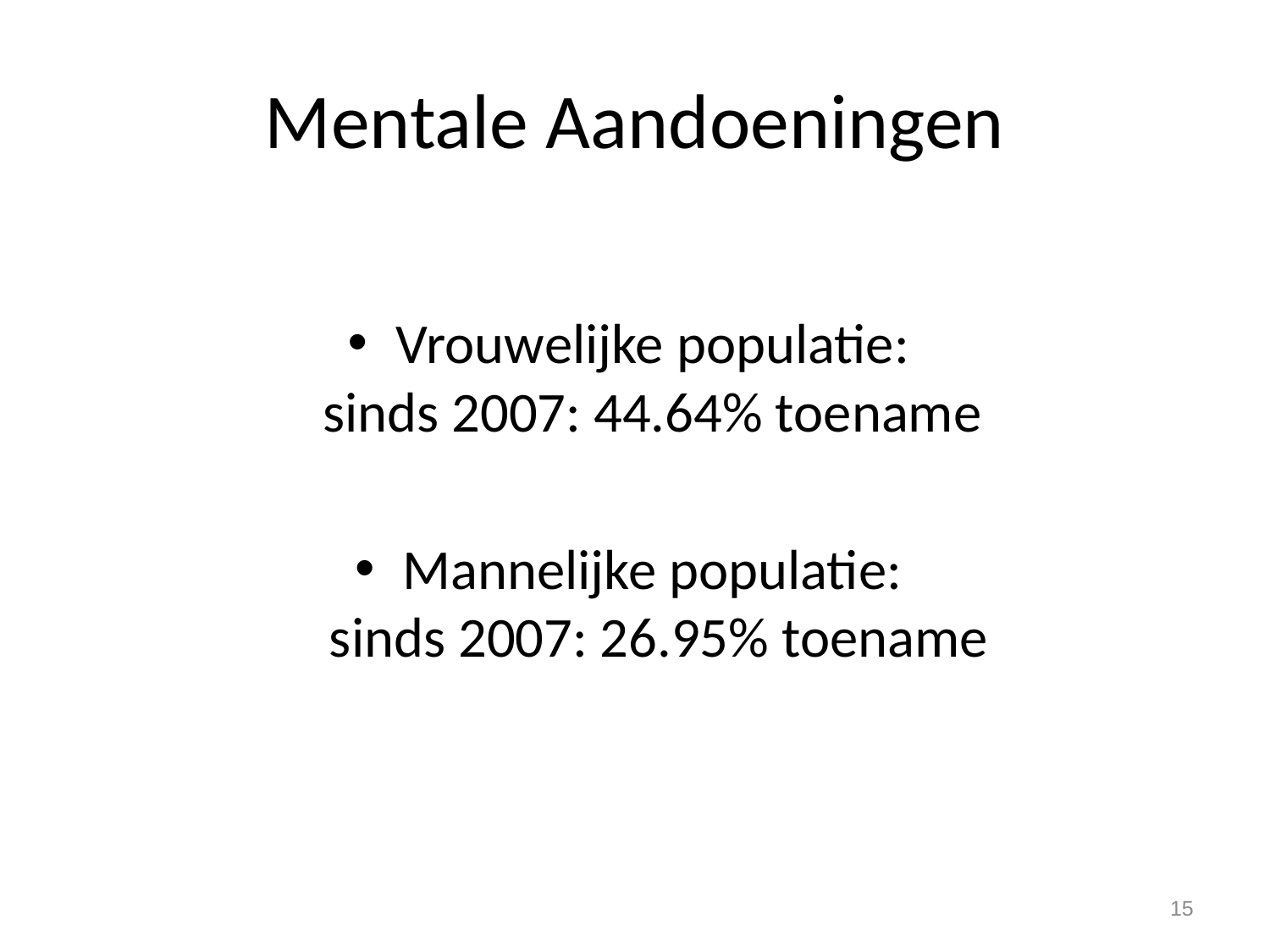

# Mentale Aandoeningen

Vrouwelijke populatie:
sinds 2007: 44.64% toename

Mannelijke populatie:
sinds 2007: 26.95% toename
15